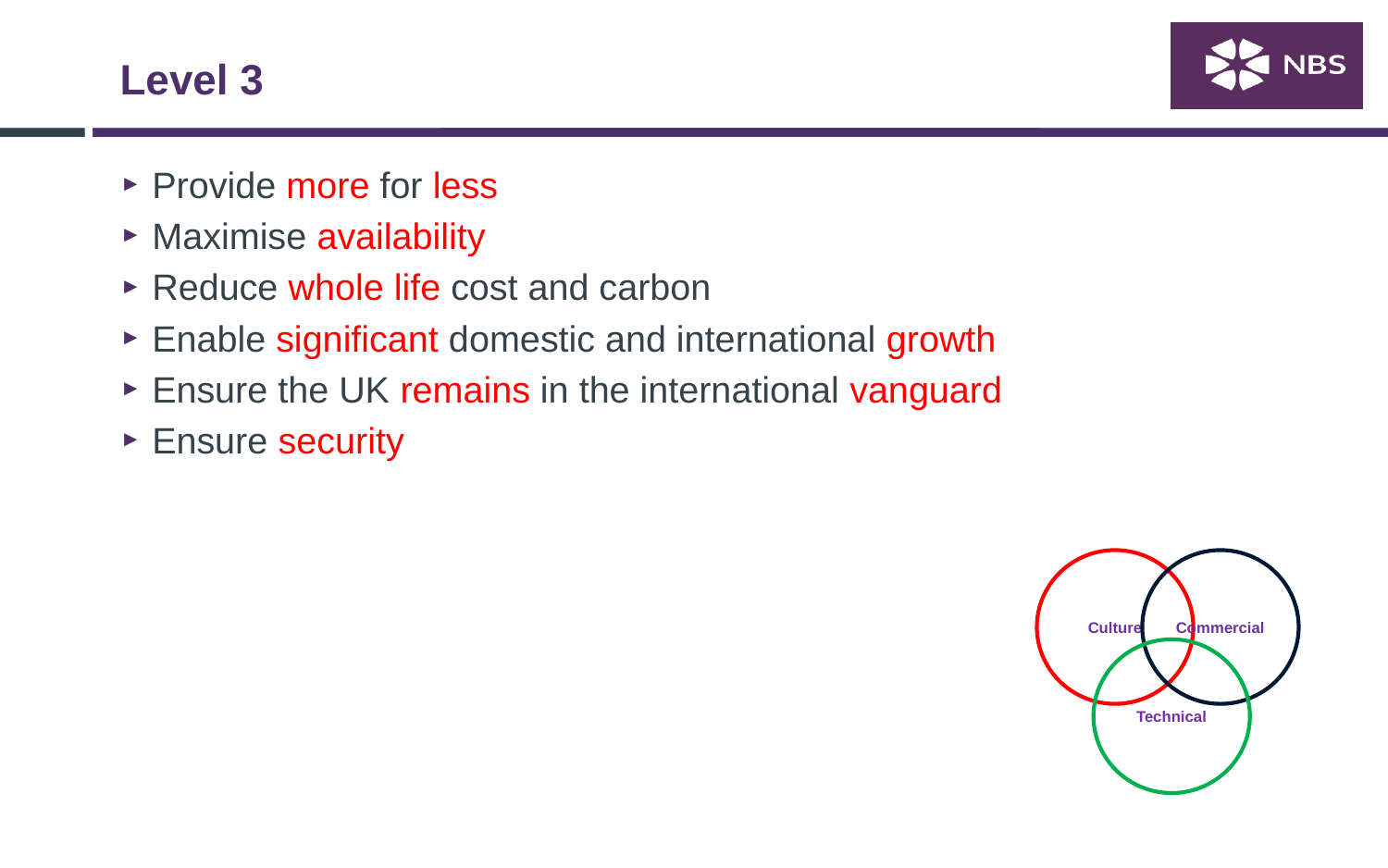

# Level 3
Provide more for less
Maximise availability
Reduce whole life cost and carbon
Enable significant domestic and international growth
Ensure the UK remains in the international vanguard
Ensure security

Culture
Commercial
Technical